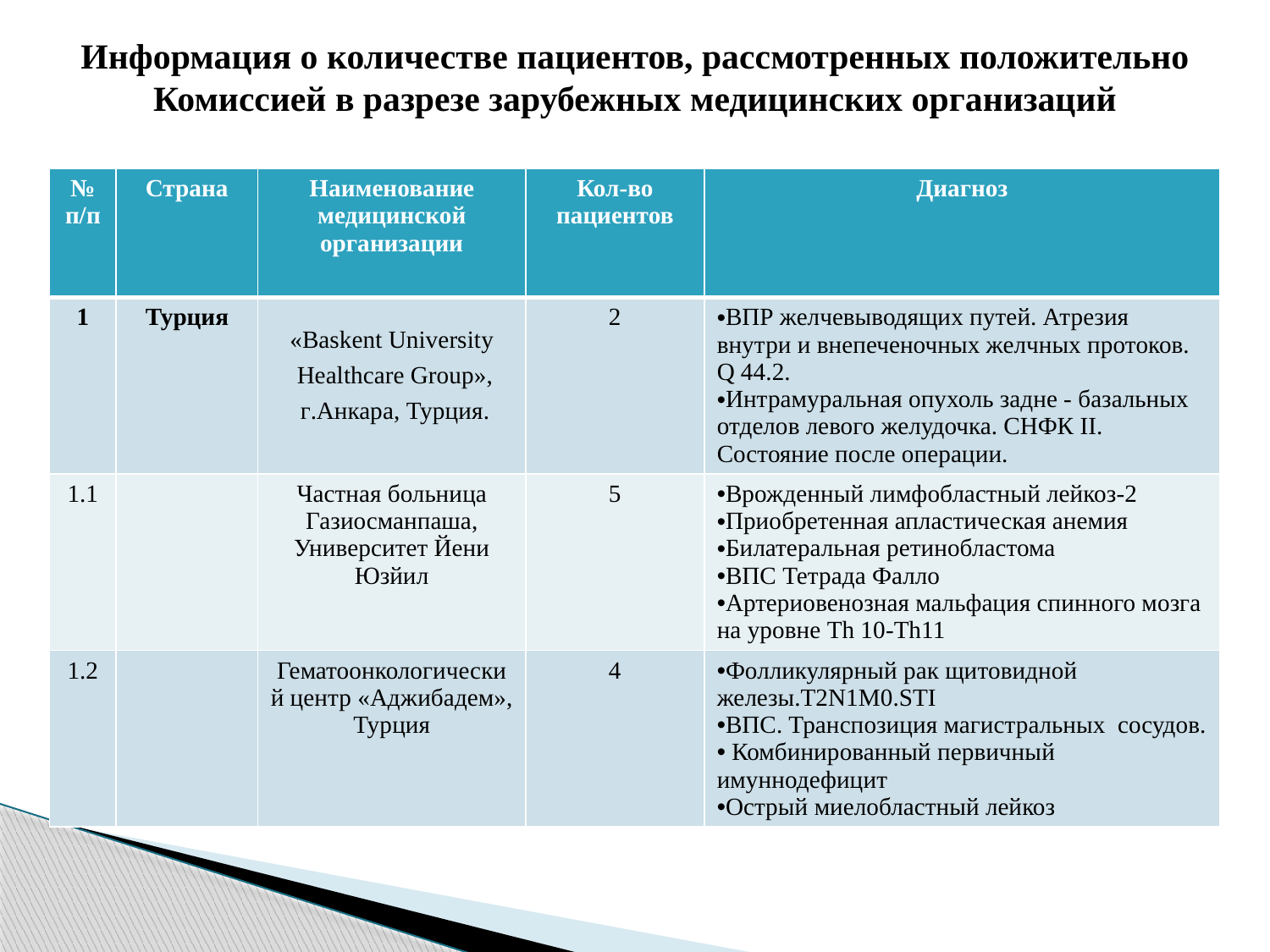

Информация о количестве пациентов, рассмотренных положительно Комиссией в разрезе зарубежных медицинских организаций
| № п/п | Страна | Наименование медицинской организации | Кол-во пациентов | Диагноз |
| --- | --- | --- | --- | --- |
| 1 | Турция | «Baskent University Healthcare Group», г.Анкара, Турция. | 2 | ВПР желчевыводящих путей. Атрезия внутри и внепеченочных желчных протоков. Q 44.2. Интрамуральная опухоль задне - базальных отделов левого желудочка. СНФК II. Состояние после операции. |
| 1.1 |  | Частная больница Газиосманпаша, Университет Йени Юзйил | 5 | Врожденный лимфобластный лейкоз-2 Приобретенная апластическая анемия Билатеральная ретинобластома ВПС Тетрада Фалло Артериовенозная мальфация спинного мозга на уровне Th 10-Th11 |
| 1.2 |  | Гематоонкологический центр «Аджибадем», Турция | 4 | Фолликулярный рак щитовидной железы.Т2N1M0.STI ВПС. Транспозиция магистральных сосудов. Комбинированный первичный имуннодефицит Острый миелобластный лейкоз |